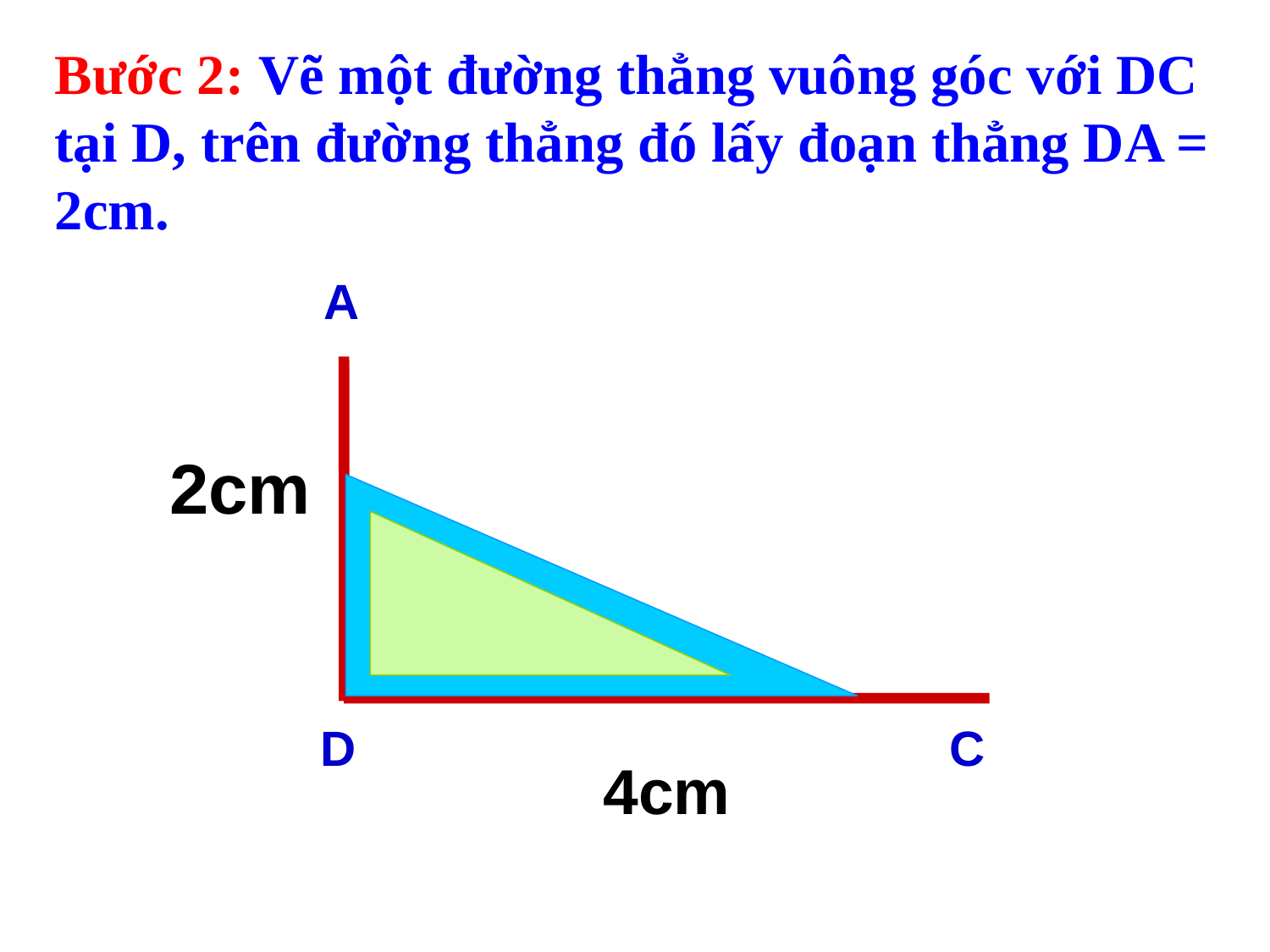

Bước 2: Vẽ một đường thẳng vuông góc với DC tại D, trên đường thẳng đó lấy đoạn thẳng DA = 2cm.
 A
 2cm

 D
 4cm
 C